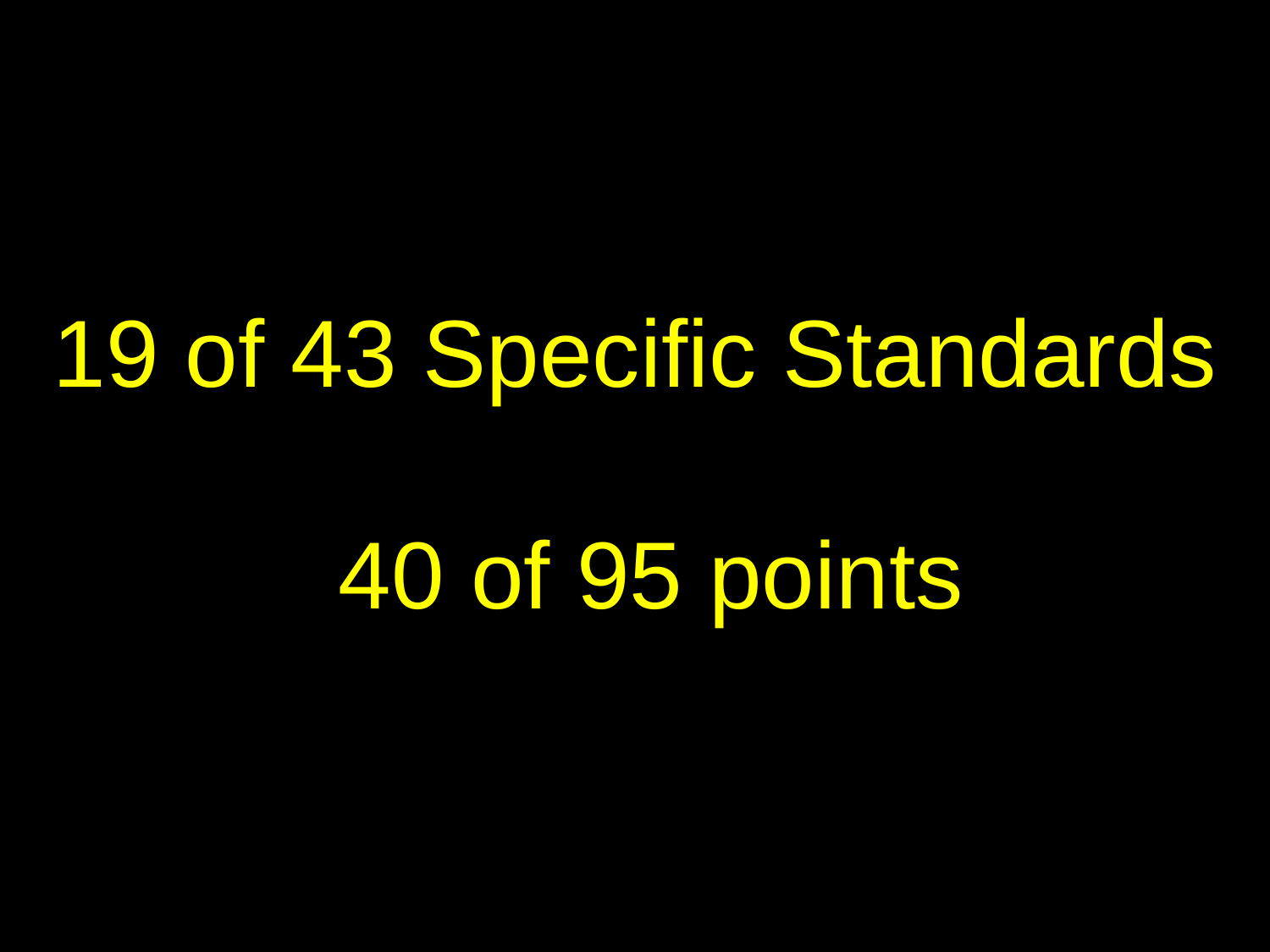

#
19 of 43 Specific Standards
40 of 95 points